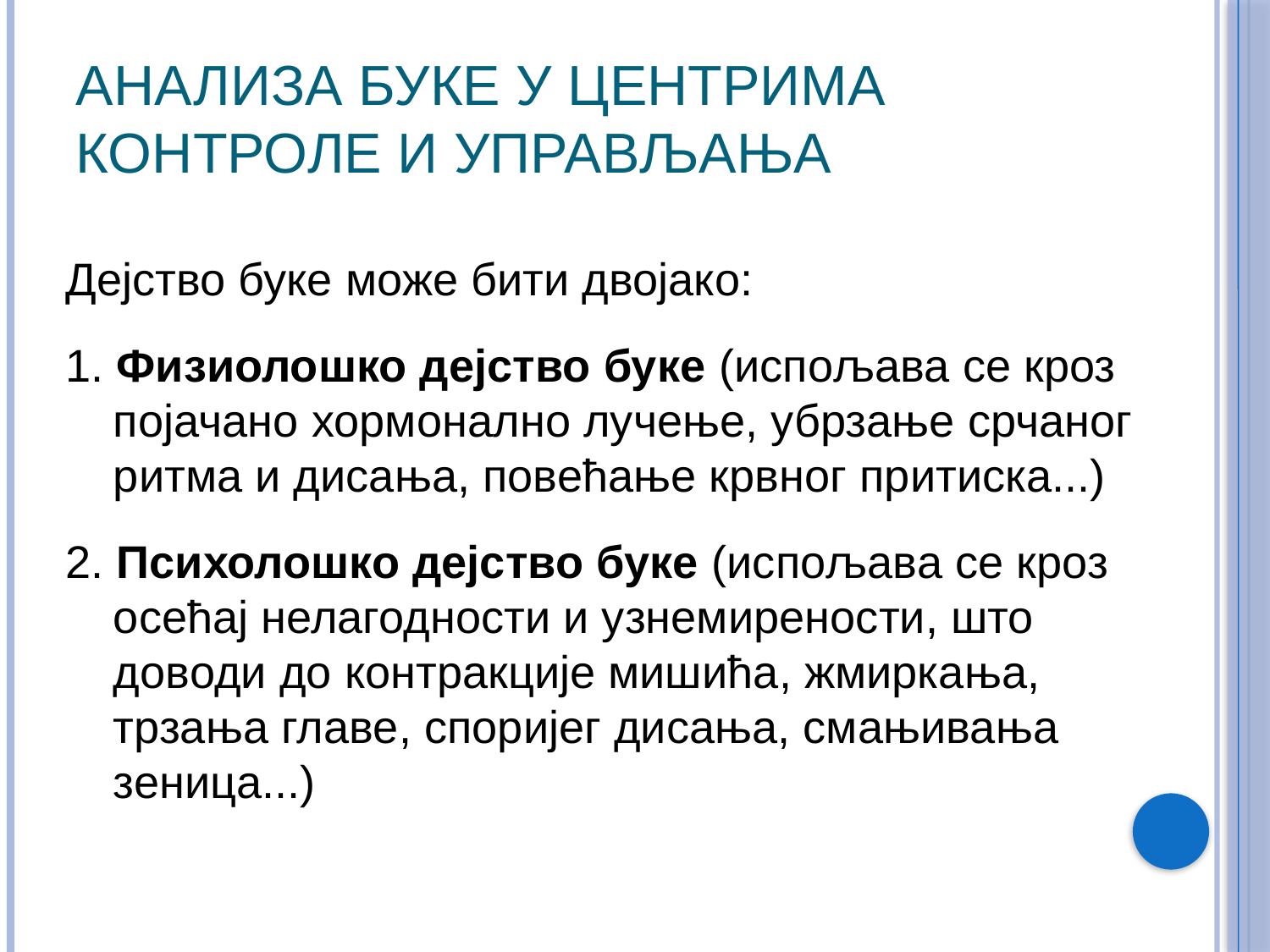

# Анализа буке у центрима контроле и управљања
Дејство буке може бити двојако:
1. Физиолошко дејство буке (испољава се кроз појачано хормонално лучење, убрзање срчаног ритма и дисања, повећање крвног притиска...)
2. Психолошко дејство буке (испољава се кроз осећај нелагодности и узнемирености, што доводи до контракције мишића, жмиркања, трзања главе, споријег дисања, смањивања зеница...)